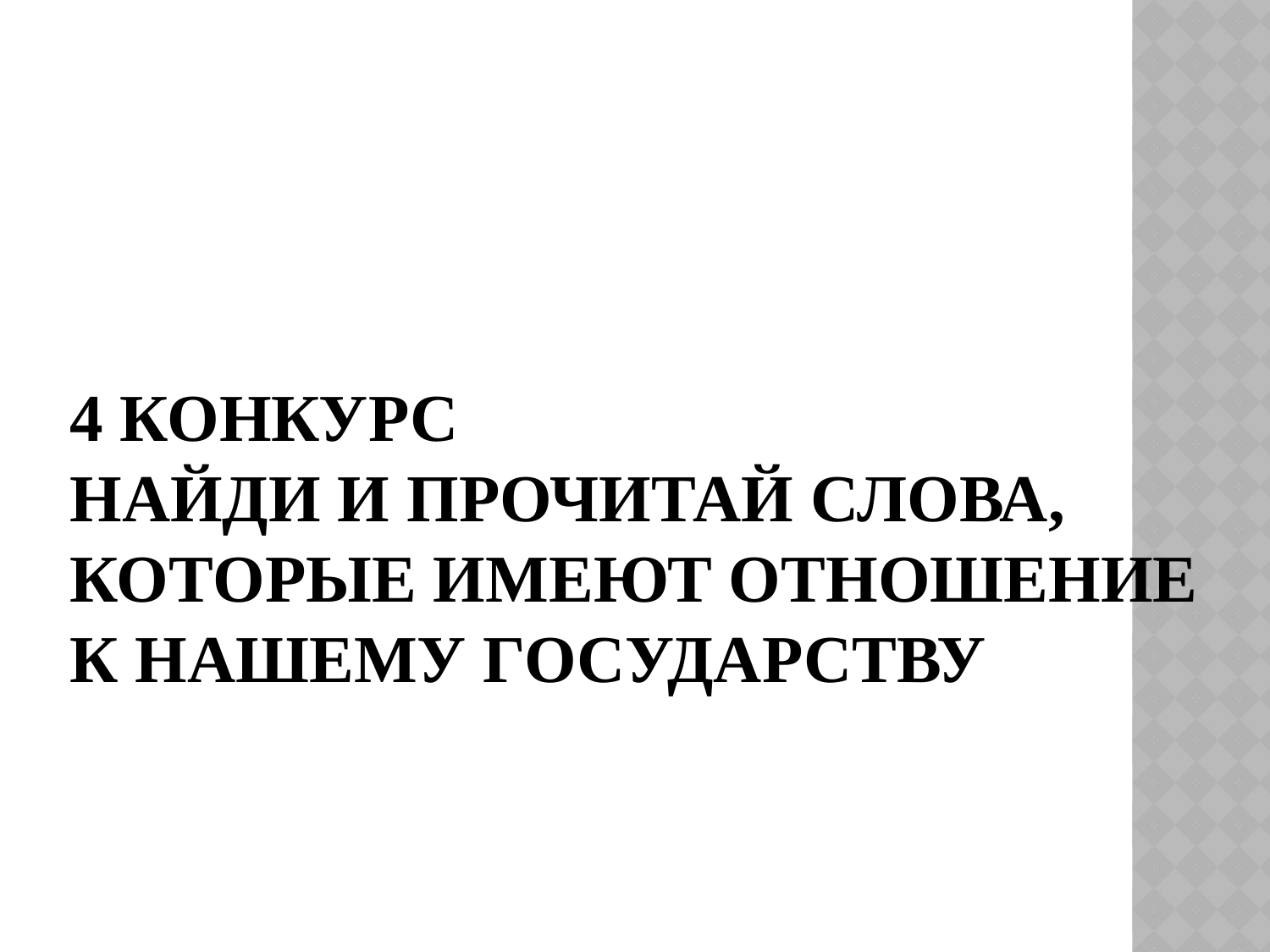

# 4 конкурс Найди и прочитай слова, которые имеют отношение к нашему государству